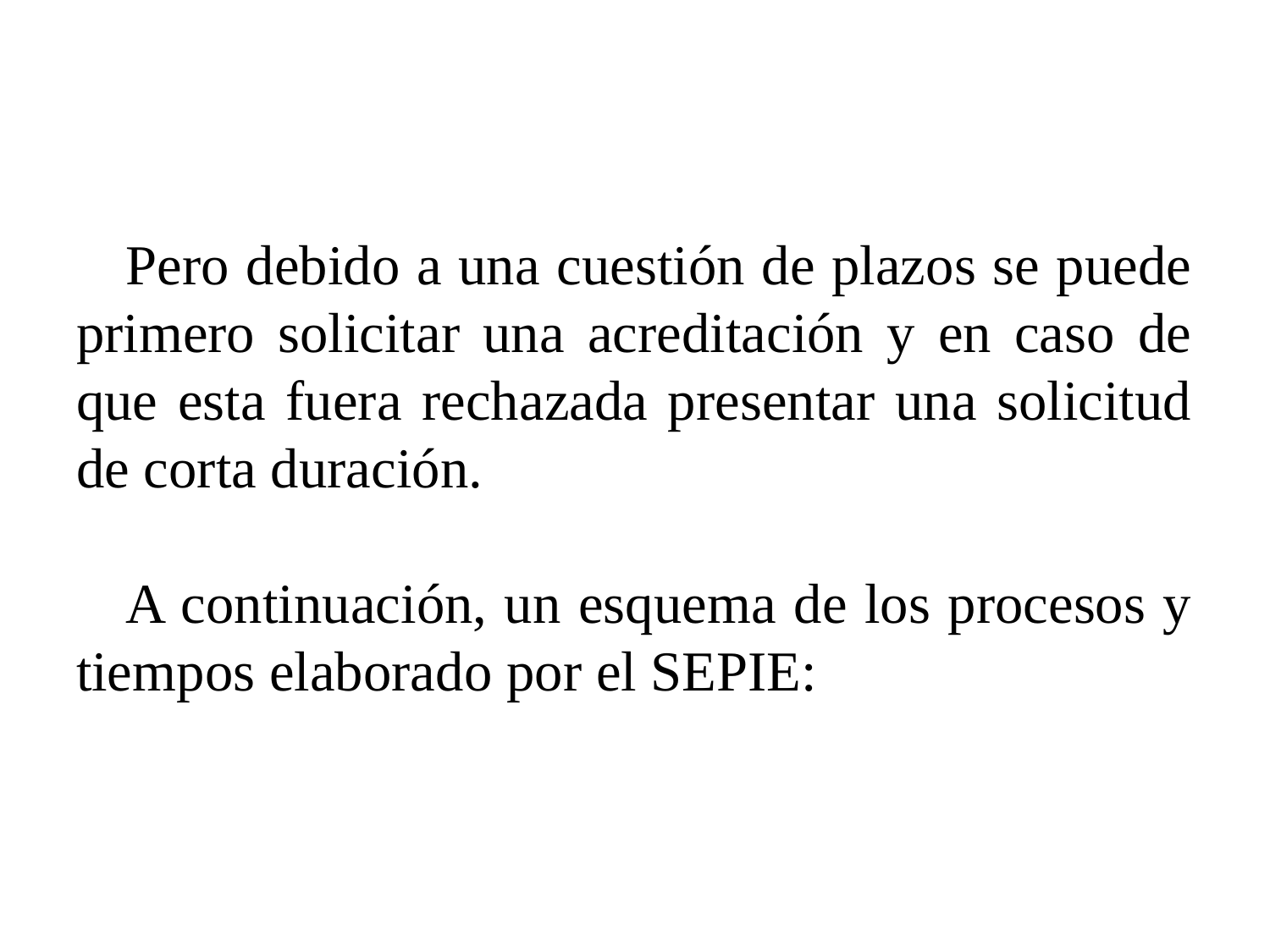

Pero debido a una cuestión de plazos se puede primero solicitar una acreditación y en caso de que esta fuera rechazada presentar una solicitud de corta duración.

A continuación, un esquema de los procesos y tiempos elaborado por el SEPIE: